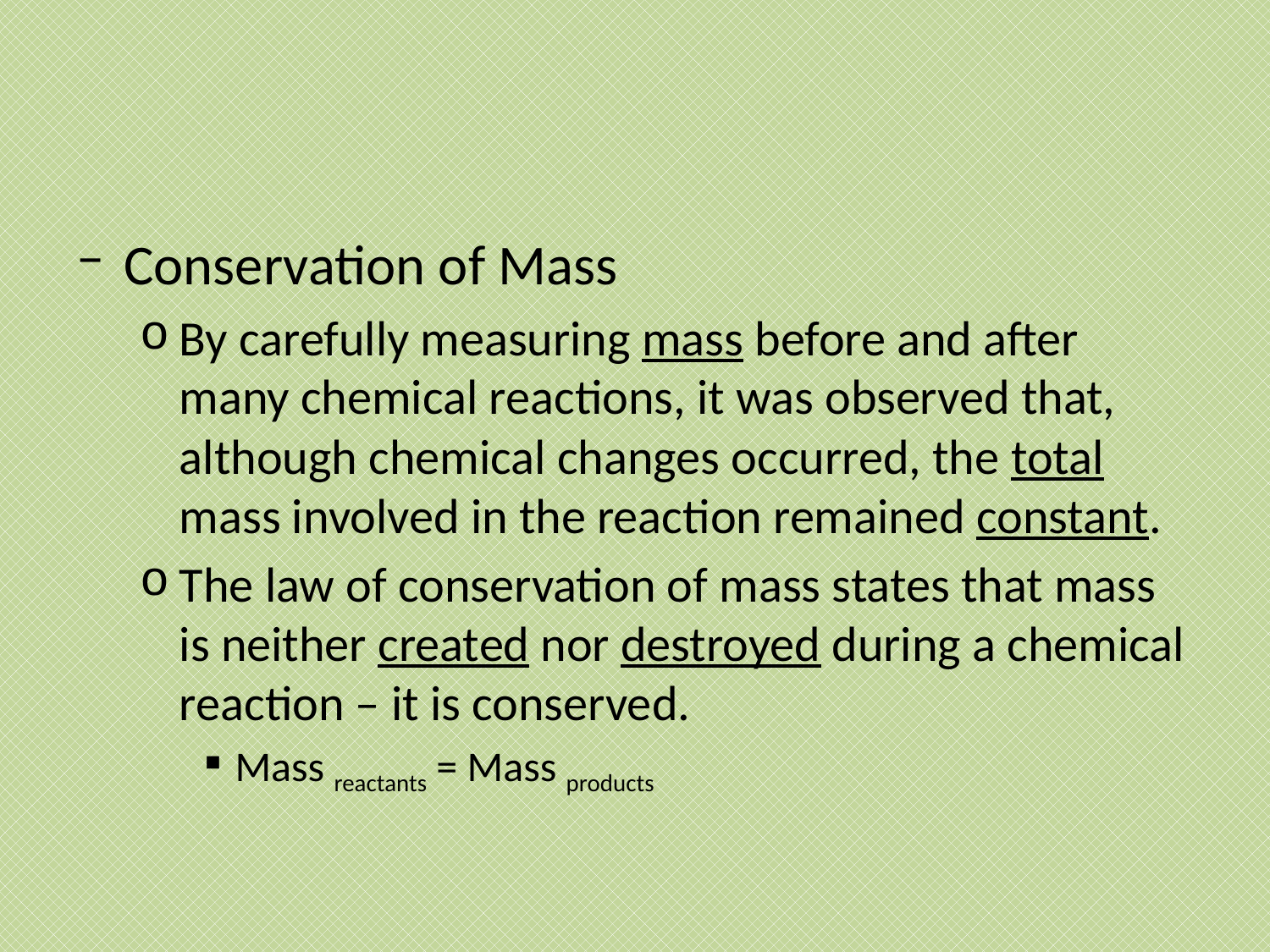

#
Conservation of Mass
By carefully measuring mass before and after many chemical reactions, it was observed that, although chemical changes occurred, the total mass involved in the reaction remained constant.
The law of conservation of mass states that mass is neither created nor destroyed during a chemical reaction – it is conserved.
Mass reactants = Mass products